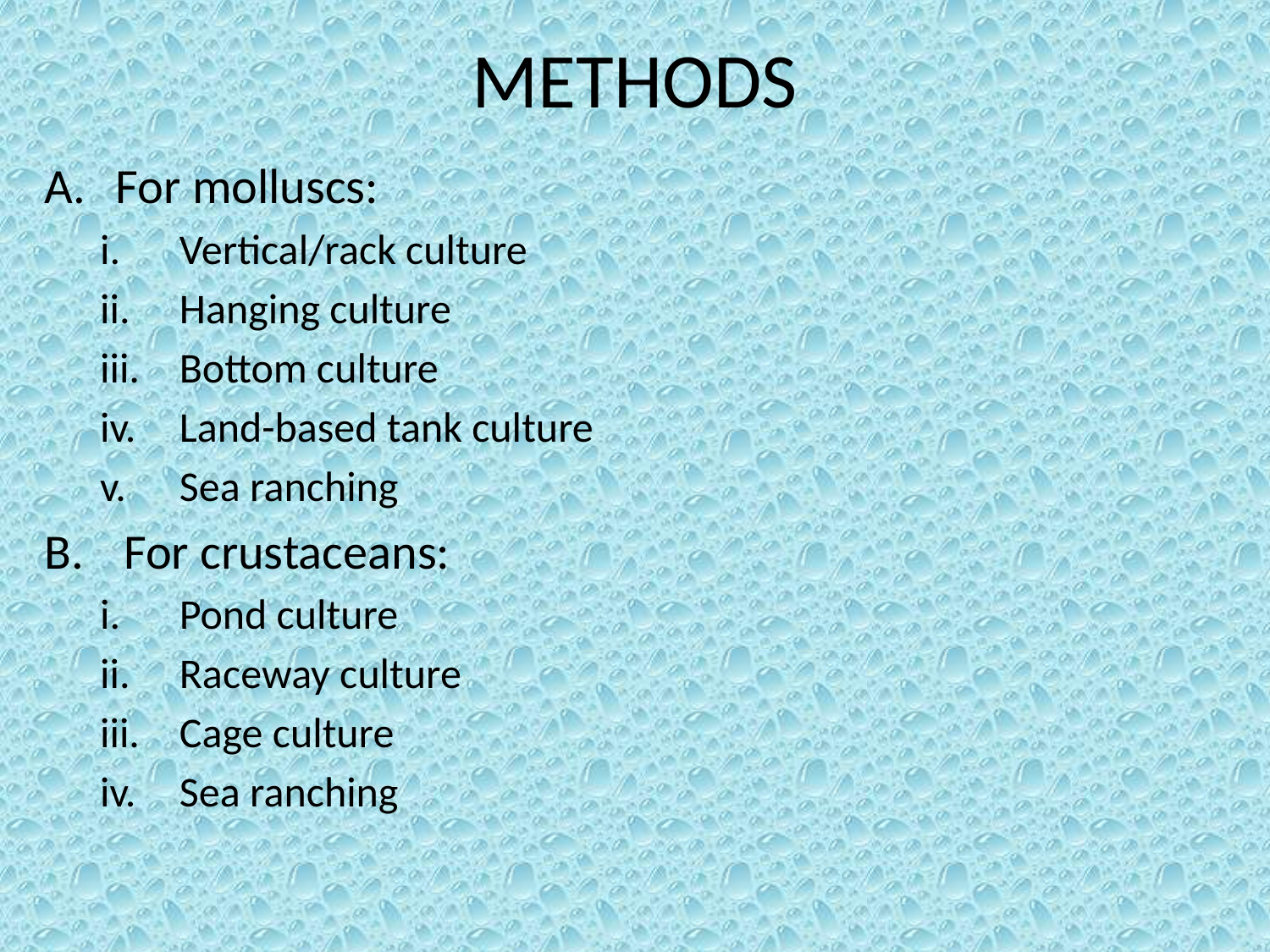

# METHODS
For molluscs:
Vertical/rack culture
Hanging culture
Bottom culture
Land-based tank culture
Sea ranching
For crustaceans:
Pond culture
Raceway culture
Cage culture
Sea ranching